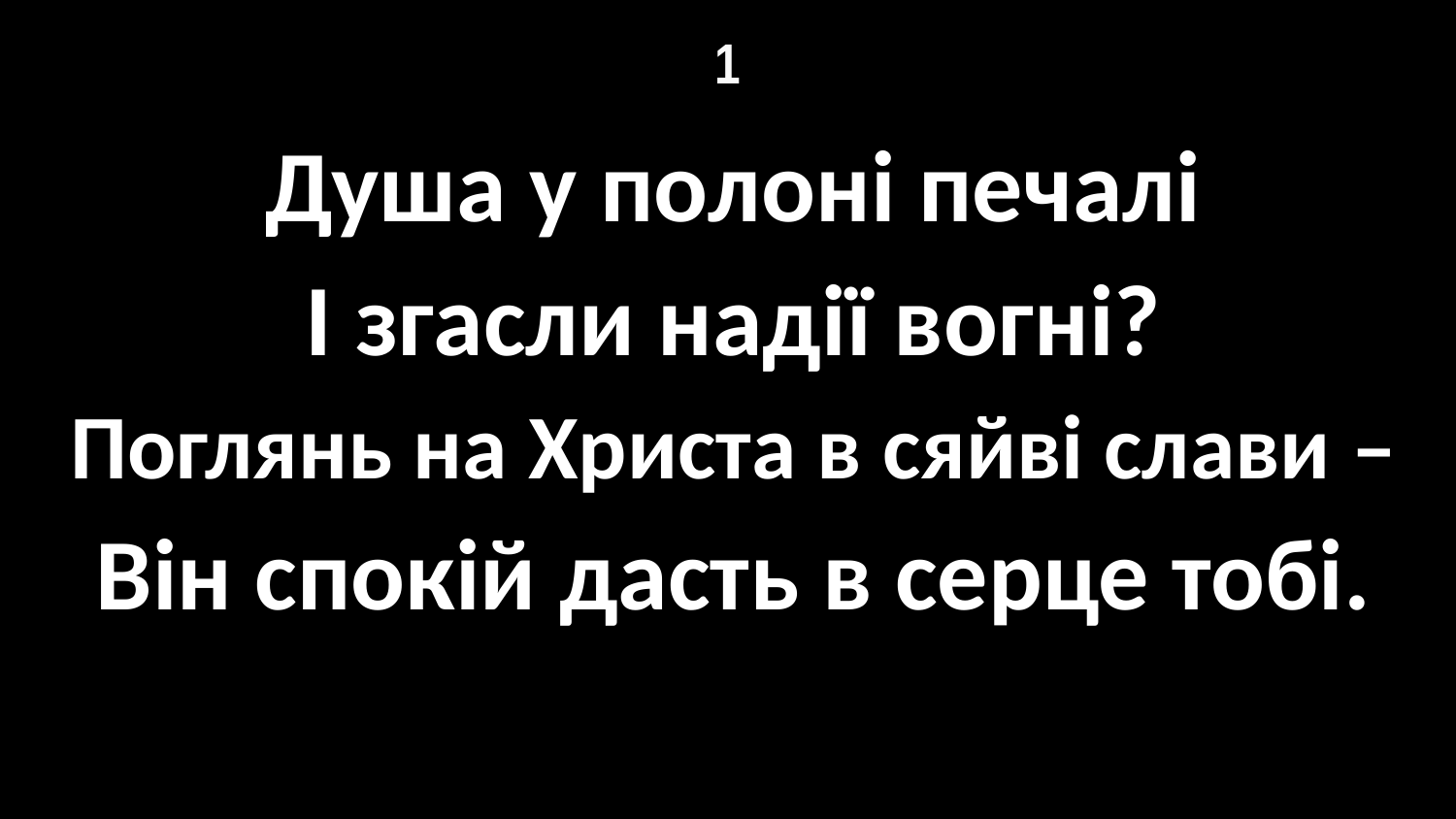

# 1
Душа у полоні печалі
І згасли надії вогні?
Поглянь на Христа в сяйві слави –
Він спокій дасть в серце тобі.